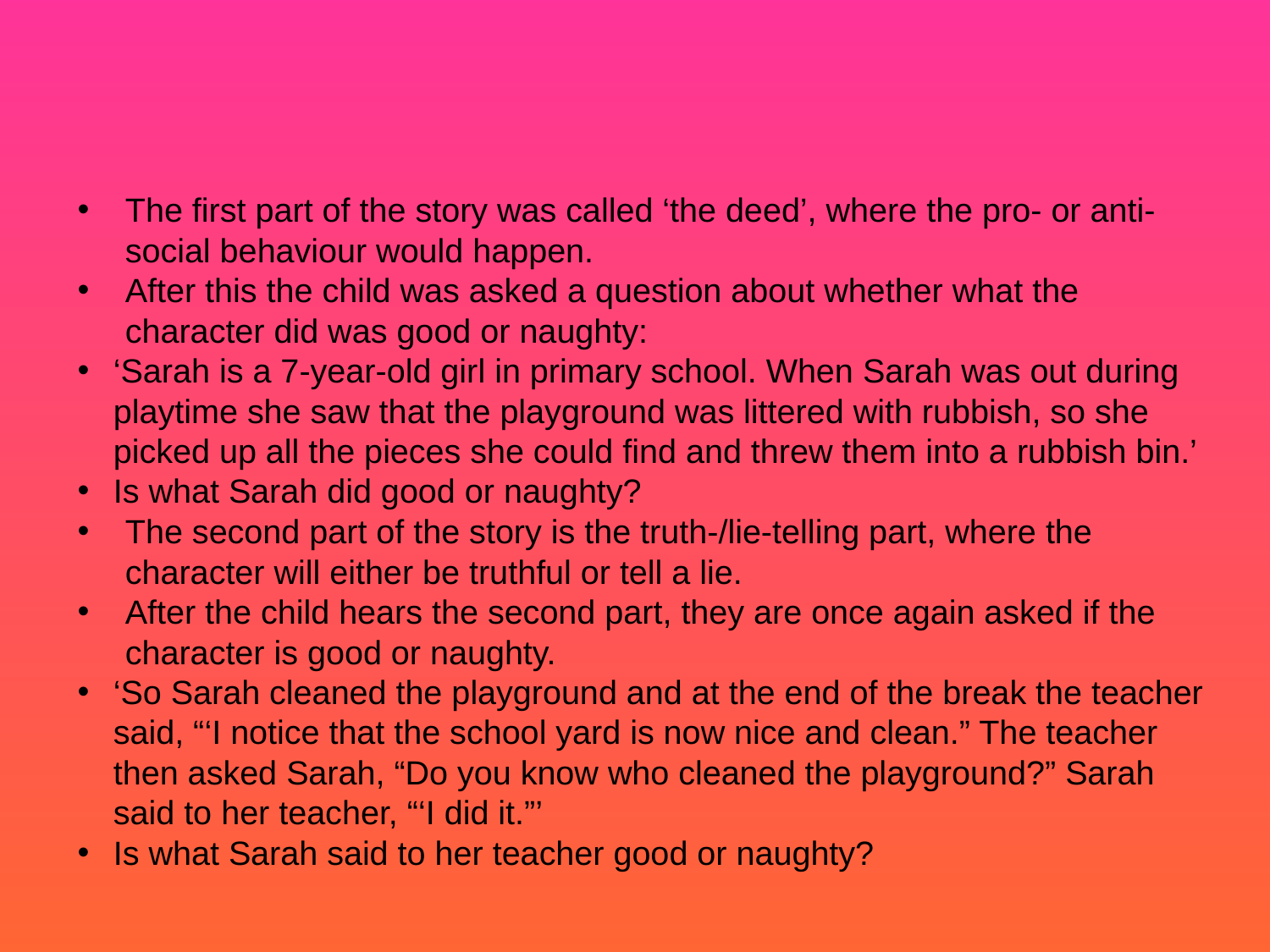

The first part of the story was called ‘the deed’, where the pro- or anti-social behaviour would happen.
After this the child was asked a question about whether what the character did was good or naughty:
‘Sarah is a 7-year-old girl in primary school. When Sarah was out during playtime she saw that the playground was littered with rubbish, so she picked up all the pieces she could find and threw them into a rubbish bin.’
Is what Sarah did good or naughty?
The second part of the story is the truth-/lie-telling part, where the character will either be truthful or tell a lie.
After the child hears the second part, they are once again asked if the character is good or naughty.
‘So Sarah cleaned the playground and at the end of the break the teacher said, “‘I notice that the school yard is now nice and clean.” The teacher then asked Sarah, “Do you know who cleaned the playground?” Sarah said to her teacher, “‘I did it.”’
Is what Sarah said to her teacher good or naughty?